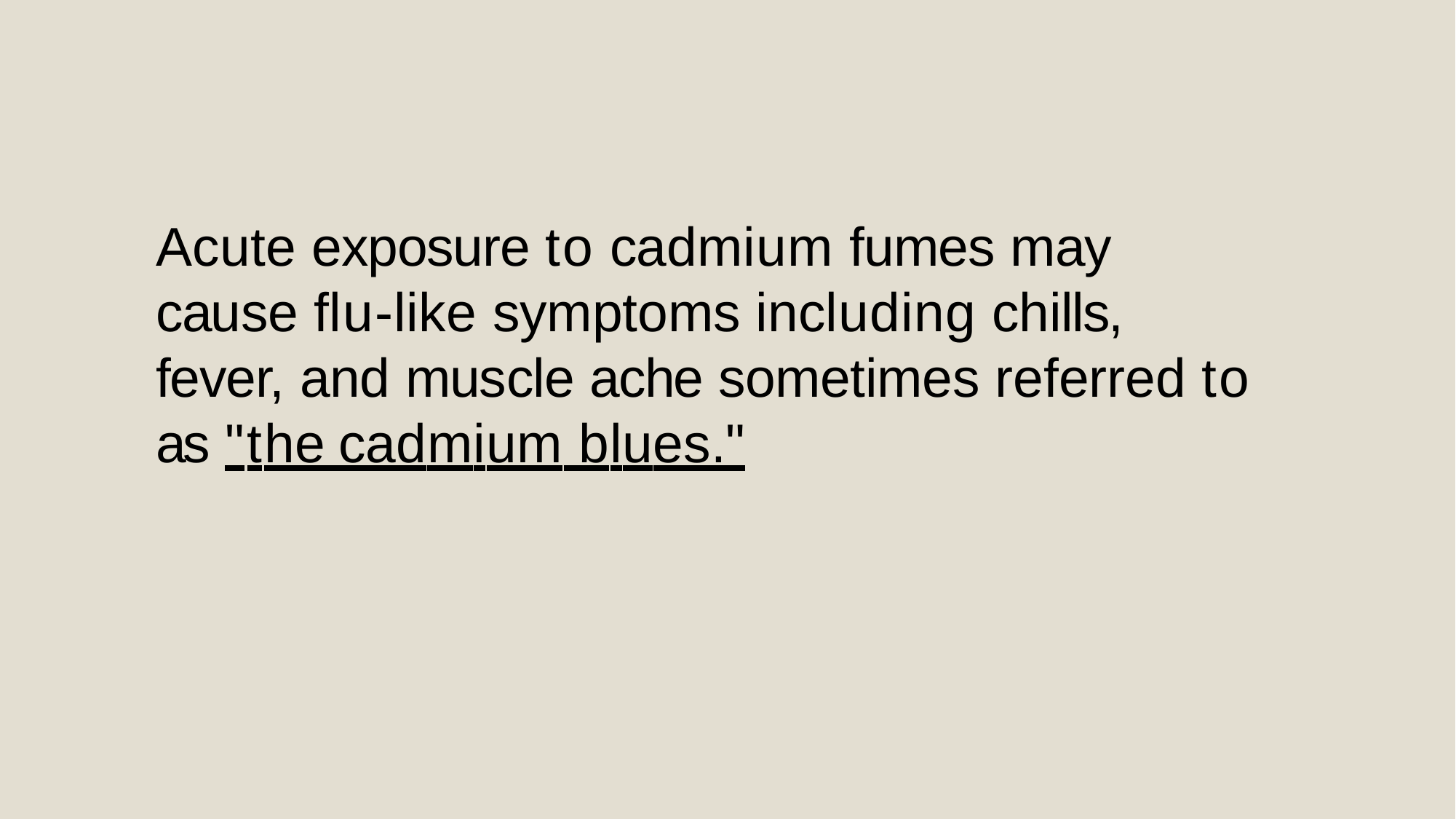

Acute exposure to cadmium fumes may cause flu-like symptoms including chills, fever, and muscle ache sometimes referred to as "the cadmium blues."